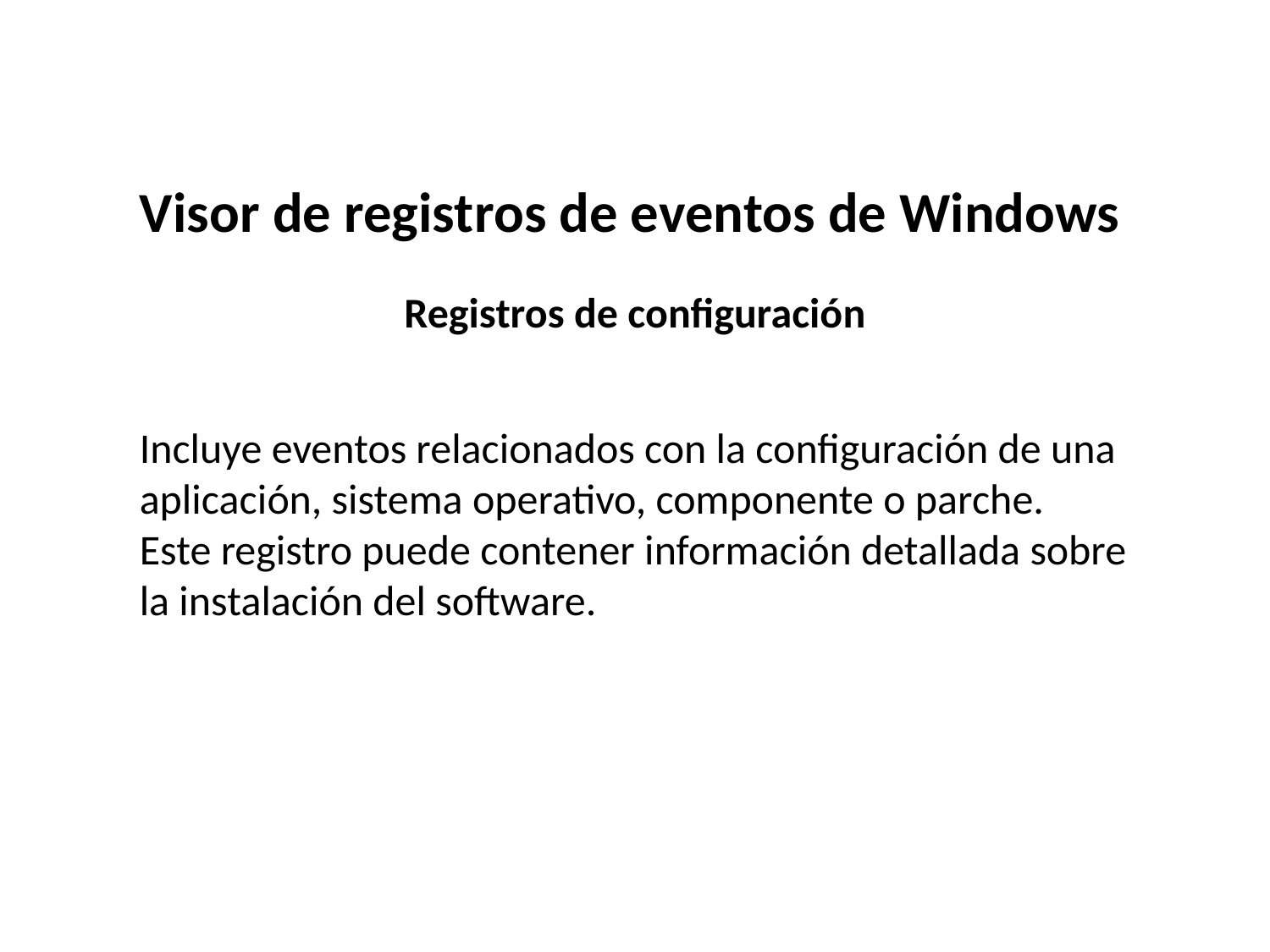

Visor de registros de eventos de Windows

Registros de configuración

Incluye eventos relacionados con la configuración de una aplicación, sistema operativo, componente o parche.  Este registro puede contener información detallada sobre la instalación del software.